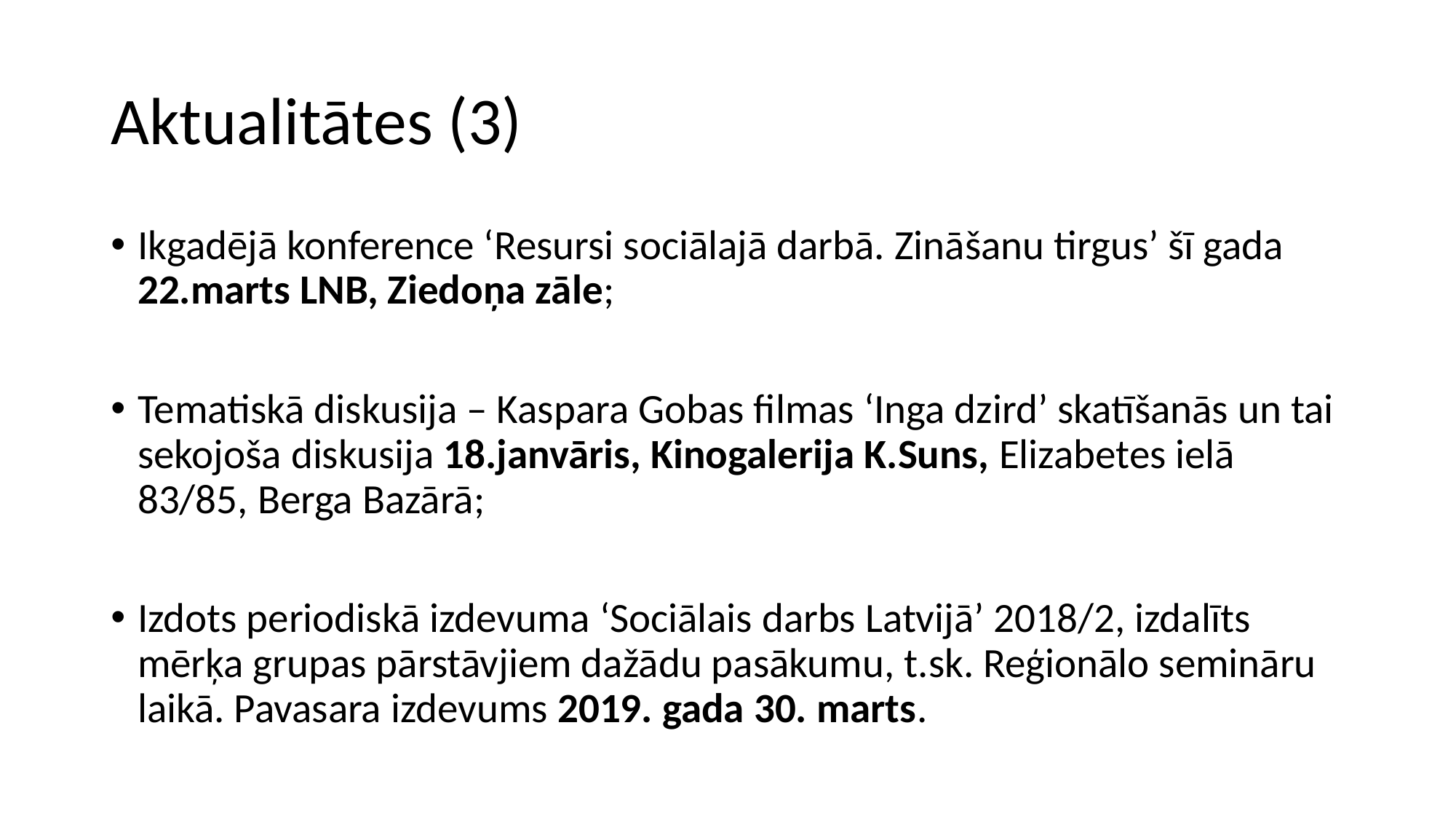

# Aktualitātes (3)
Ikgadējā konference ‘Resursi sociālajā darbā. Zināšanu tirgus’ šī gada 22.marts LNB, Ziedoņa zāle;

Tematiskā diskusija – Kaspara Gobas filmas ‘Inga dzird’ skatīšanās un tai sekojoša diskusija 18.janvāris, Kinogalerija K.Suns, Elizabetes ielā 83/85, Berga Bazārā;

Izdots periodiskā izdevuma ‘Sociālais darbs Latvijā’ 2018/2, izdalīts mērķa grupas pārstāvjiem dažādu pasākumu, t.sk. Reģionālo semināru laikā. Pavasara izdevums 2019. gada 30. marts.